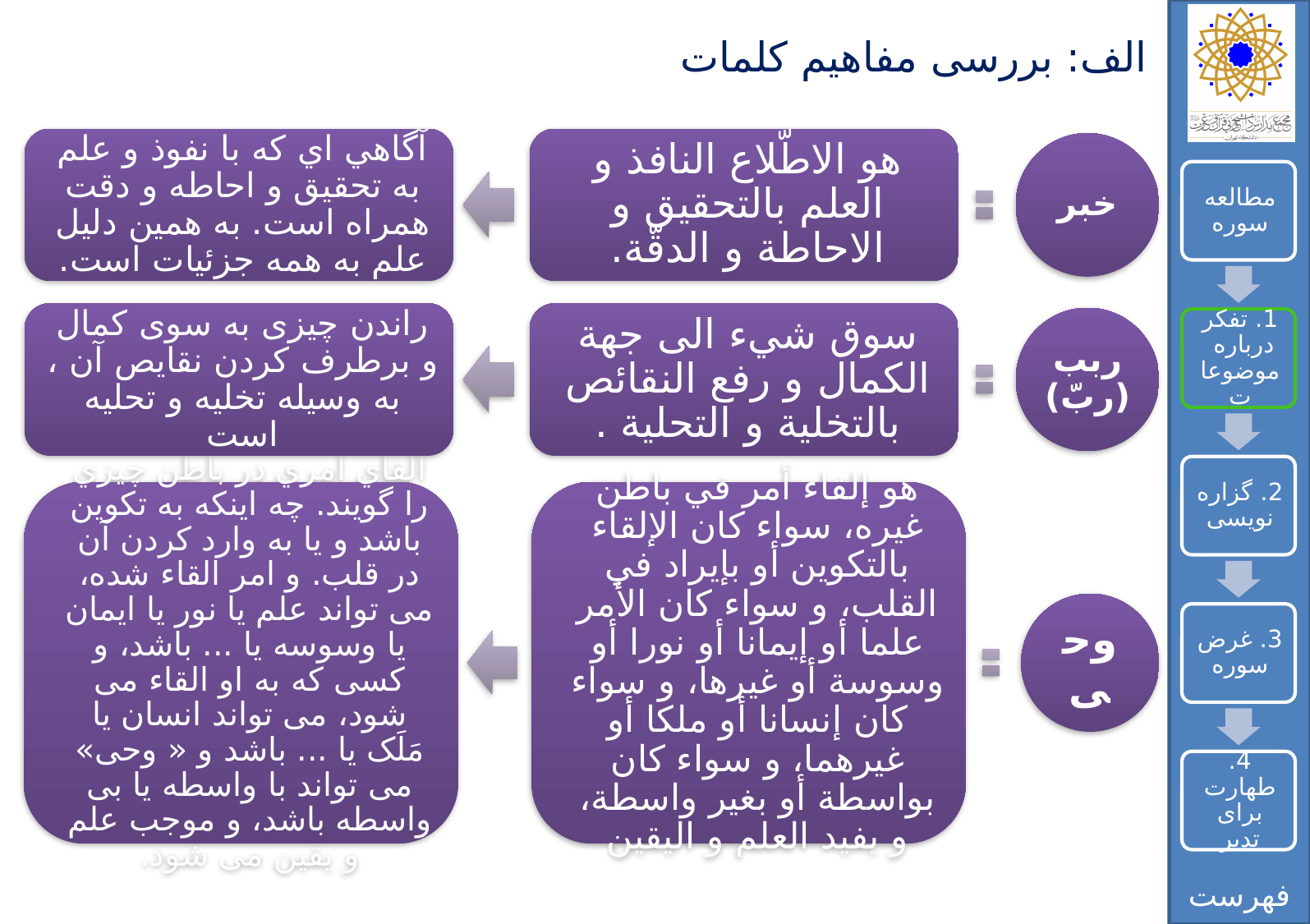

# الف: بررسی مفاهیم کلمات
آگاهي اي که با نفوذ و علم به تحقيق و احاطه و دقت همراه است. به همين دليل علم به همه جزئيات است.

هو الاطّلاع النافذ و العلم بالتحقيق و الاحاطة و الدقّة.

خبر
مطالعه سوره

1. تفکر درباره
موضوعات

2. گزاره نویسی

3. غرض سوره

4. طهارت برای تدبر
راندن چیزی به سوی کمال و برطرف کردن نقایص آن ، به وسیله تخلیه و تحلیه است

سوق شي‏ء الى جهة الكمال و رفع النقائص بالتخلية و التحلية .

ربب
(ربّ)
القاي امري در باطن چيزي را گويند. چه اينکه به تکوين باشد و يا به وارد کردن آن در قلب. و امر القاء شده، می تواند علم یا نور یا ایمان یا وسوسه یا ... باشد، و کسی که به او القاء می شود، می تواند انسان یا مَلَک یا ... باشد و « وحی» می تواند با واسطه یا بی واسطه باشد، و موجب علم و یقین می شود.

هو إلقاء أمر في باطن غيره، سواء كان الإلقاء بالتكوين أو بإيراد في القلب، و سواء كان الأمر علما أو إيمانا أو نورا أو وسوسة أو غيرها، و سواء كان إنسانا أو ملكا أو غيرهما، و سواء كان بواسطة أو بغير واسطة، و يفيد العلم و اليقين

وحی